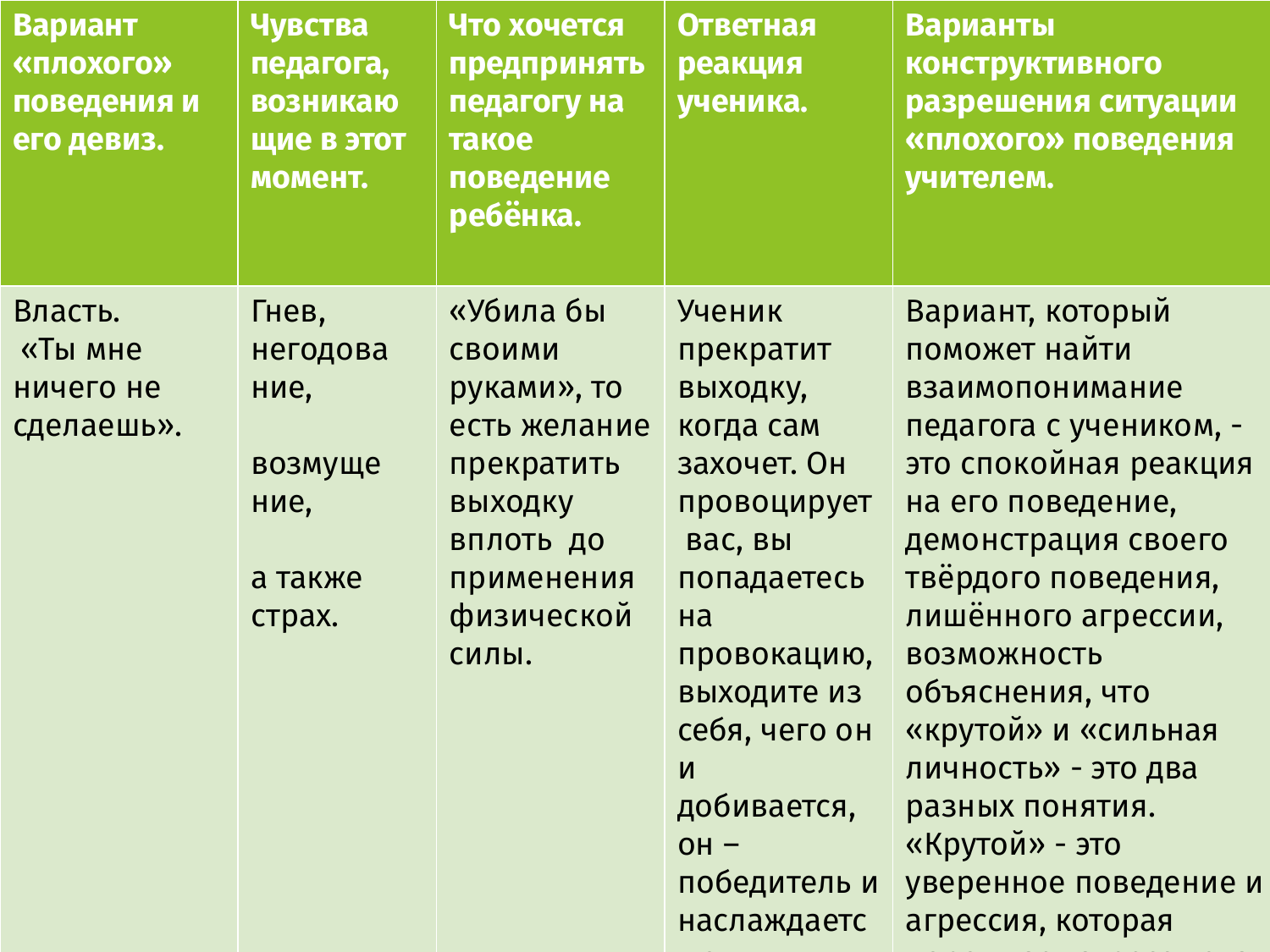

| Вариант «плохого» поведения и его девиз. | Чувства педагога, возникающие в этот момент. | Что хочется предпринять педагогу на такое поведение ребёнка. | Ответная реакция ученика. | Варианты конструктивного разрешения ситуации «плохого» поведения учителем. |
| --- | --- | --- | --- | --- |
| Власть. «Ты мне ничего не сделаешь». | Гнев, негодова ние, возмуще ние, а также страх. | «Убила бы своими руками», то есть желание прекратить выходку вплоть до применения физической силы. | Ученик прекратит выходку, когда сам захочет. Он провоцирует вас, вы попадаетесь на провокацию, выходите из себя, чего он и добивается, он – победитель и наслаждается этими минутами. | Вариант, который поможет найти взаимопонимание педагога с учеником, - это спокойная реакция на его поведение, демонстрация своего твёрдого поведения, лишённого агрессии, возможность объяснения, что «крутой» и «сильная личность» - это два разных понятия. «Крутой» - это уверенное поведение и агрессия, которая порождает агрессию, а сильная личность» - это уверенное поведение и много поддержки. |
#